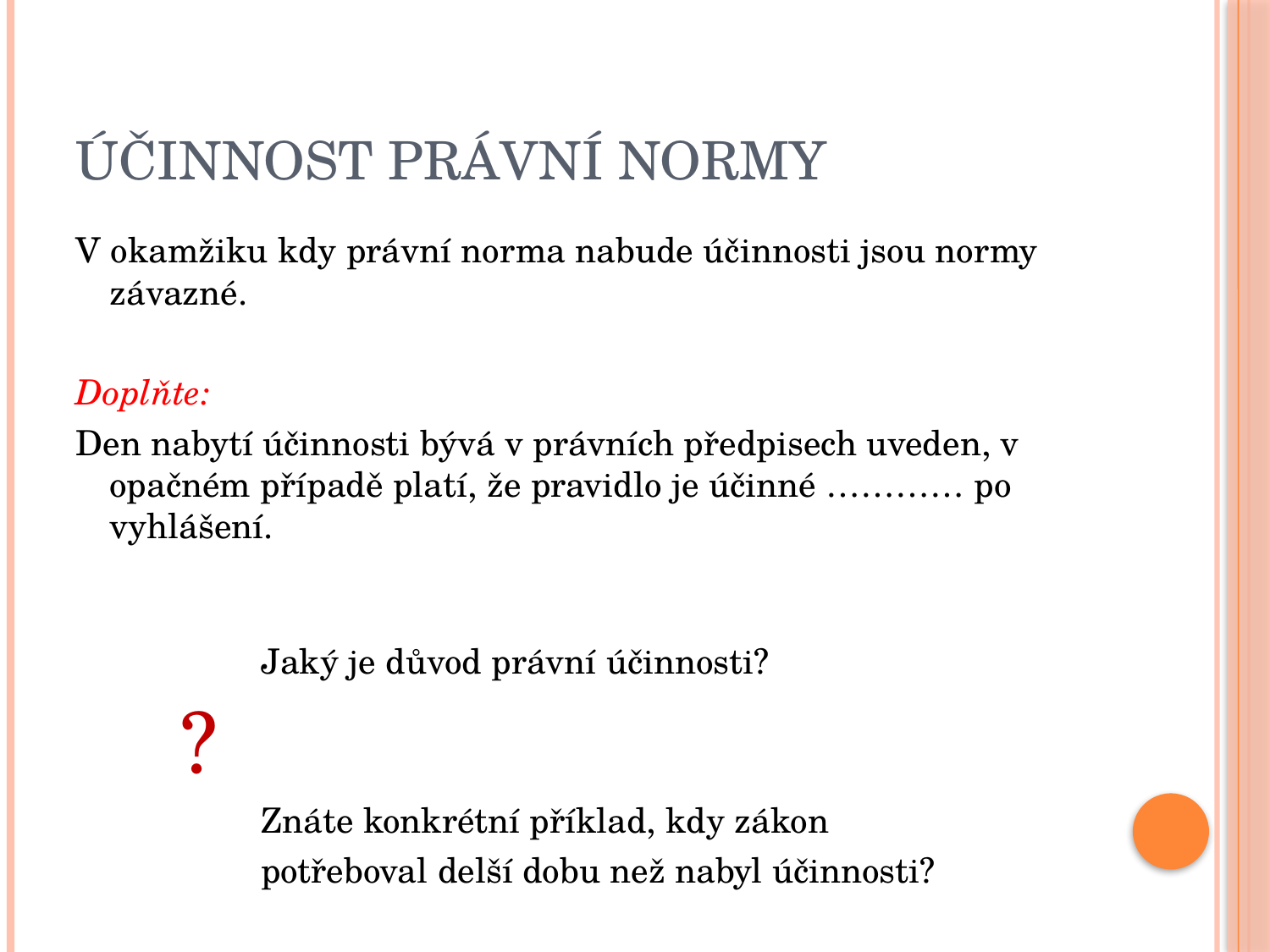

# Účinnost právní normy
V okamžiku kdy právní norma nabude účinnosti jsou normy závazné.

Doplňte:
Den nabytí účinnosti bývá v právních předpisech uveden, v opačném případě platí, že pravidlo je účinné ………… po vyhlášení.

                   Jaký je důvod právní účinnosti?
        ?
                   Znáte konkrétní příklad, kdy zákon
                   potřeboval delší dobu než nabyl účinnosti?